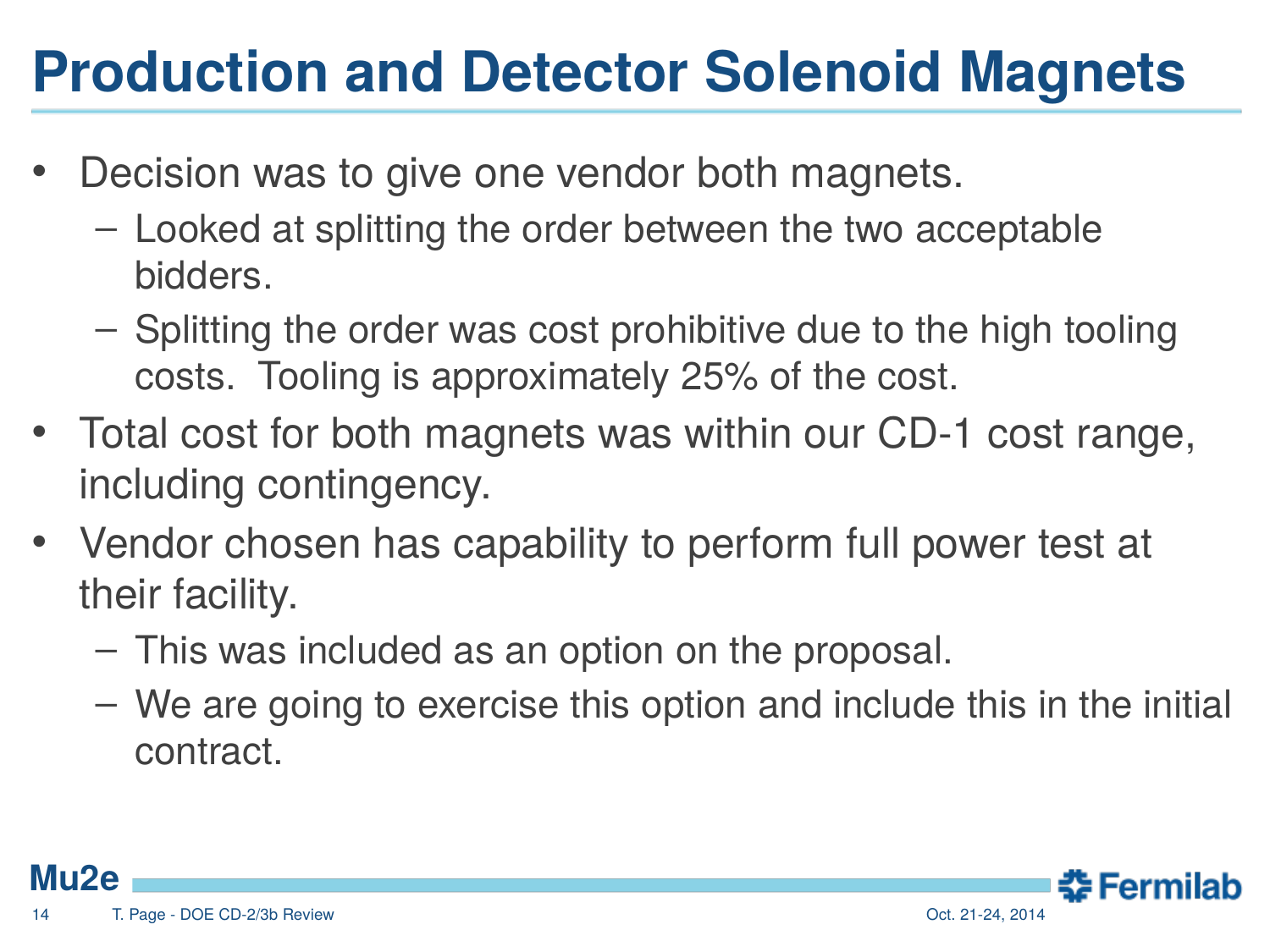

# Production and Detector Solenoid Magnets
Decision was to give one vendor both magnets.
Looked at splitting the order between the two acceptable bidders.
Splitting the order was cost prohibitive due to the high tooling costs.  Tooling is approximately 25% of the cost.
Total cost for both magnets was within our CD-1 cost range, including contingency.
Vendor chosen has capability to perform full power test at their facility.
This was included as an option on the proposal.
We are going to exercise this option and include this in the initial contract.

14
T. Page - DOE CD-2/3b Review
Oct. 21-24, 2014